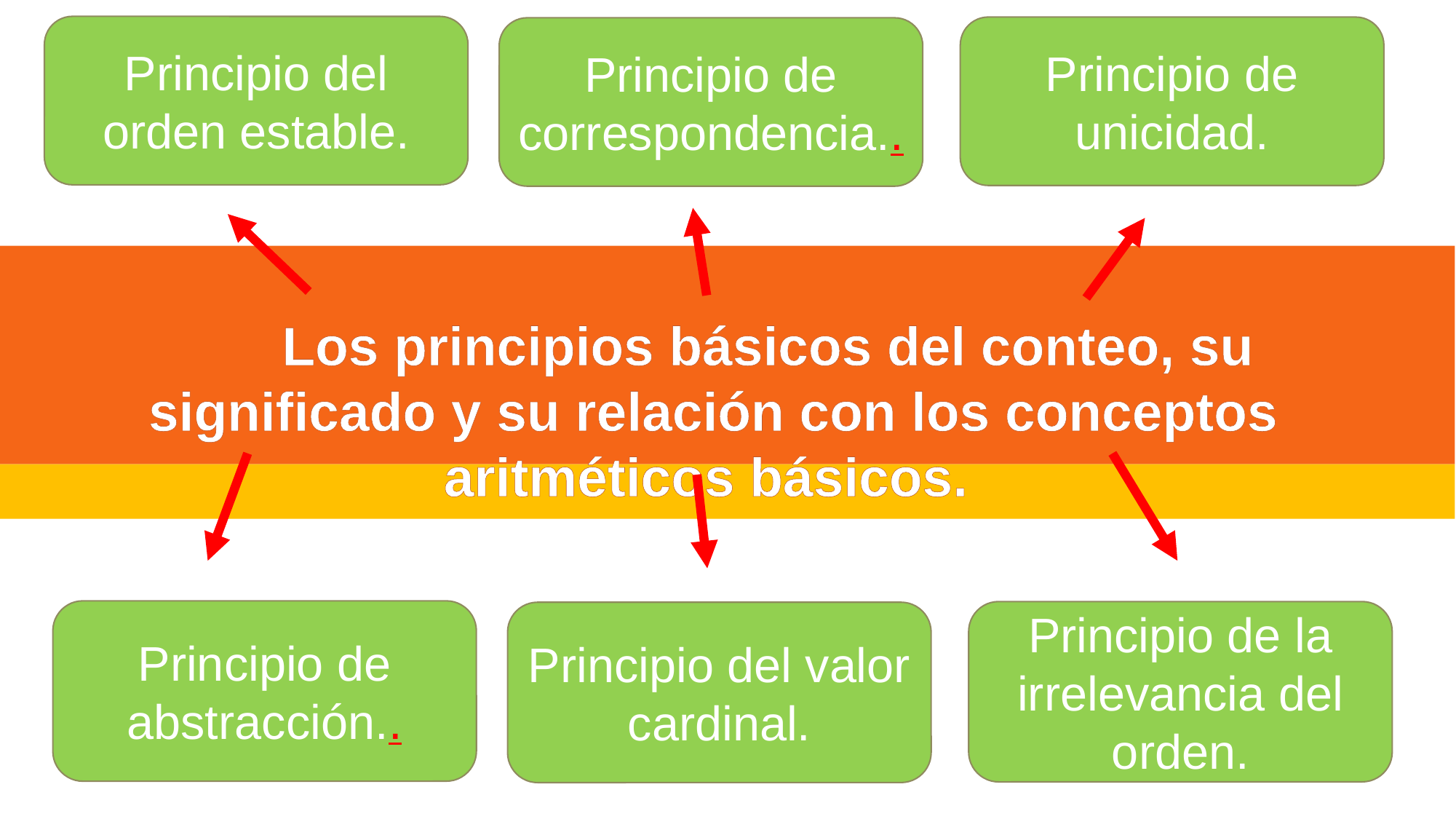

Principio del orden estable.
Principio de unicidad.
Principio de correspondencia..
	Los principios básicos del conteo, su significado y su relación con los conceptos aritméticos básicos.
Principio de abstracción..
Principio de la irrelevancia del orden.
Principio del valor cardinal.